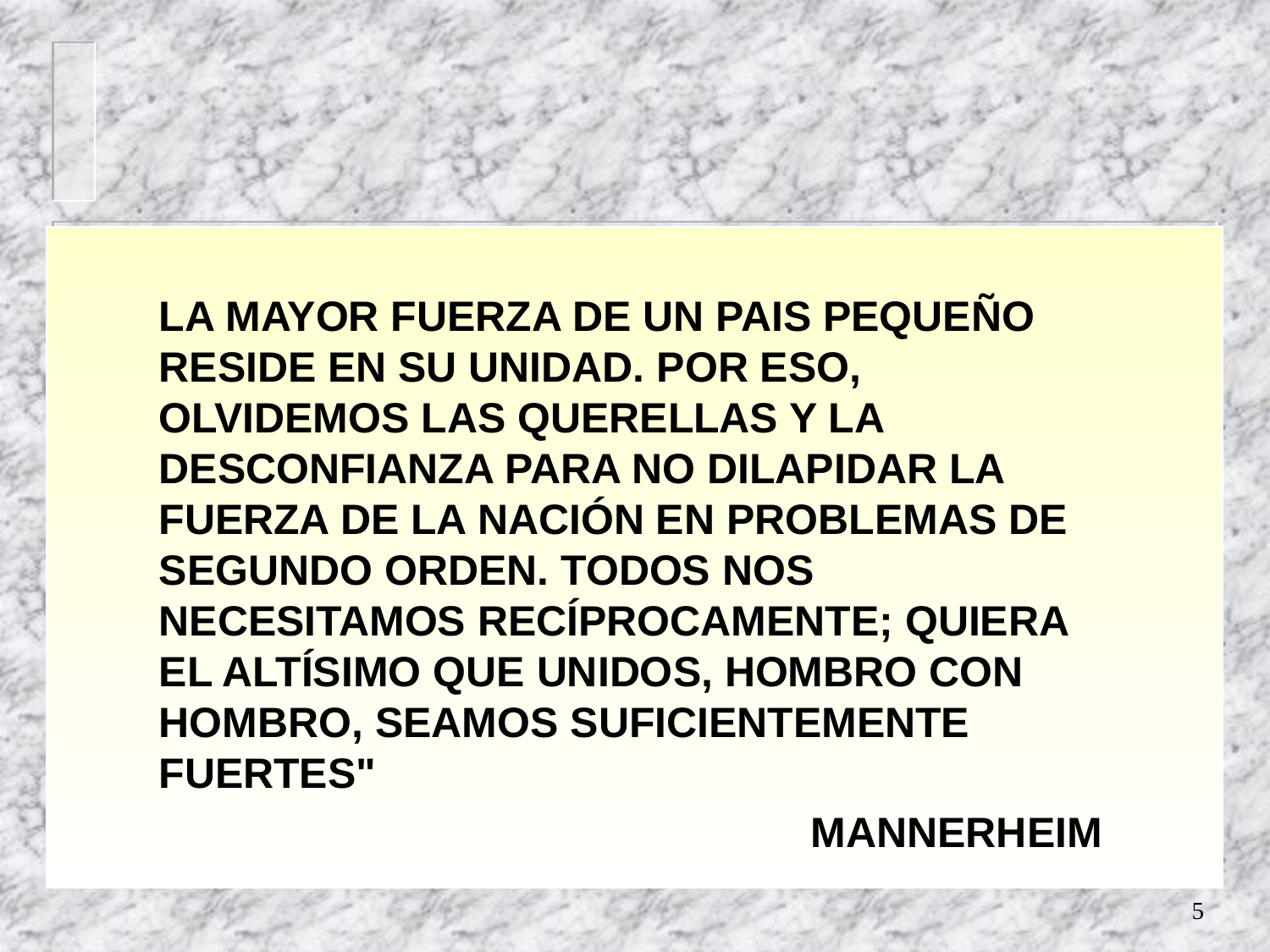

LA MAYOR FUERZA DE UN PAIS PEQUEÑO RESIDE EN SU UNIDAD. POR ESO, OLVIDEMOS LAS QUERELLAS Y LA DESCONFIANZA PARA NO DILAPIDAR LA FUERZA DE LA NACIÓN EN PROBLEMAS DE SEGUNDO ORDEN. TODOS NOS NECESITAMOS RECÍPROCAMENTE; QUIERA EL ALTÍSIMO QUE UNIDOS, HOMBRO CON HOMBRO, SEAMOS SUFICIENTEMENTE FUERTES"
                                                       MANNERHEIM
5